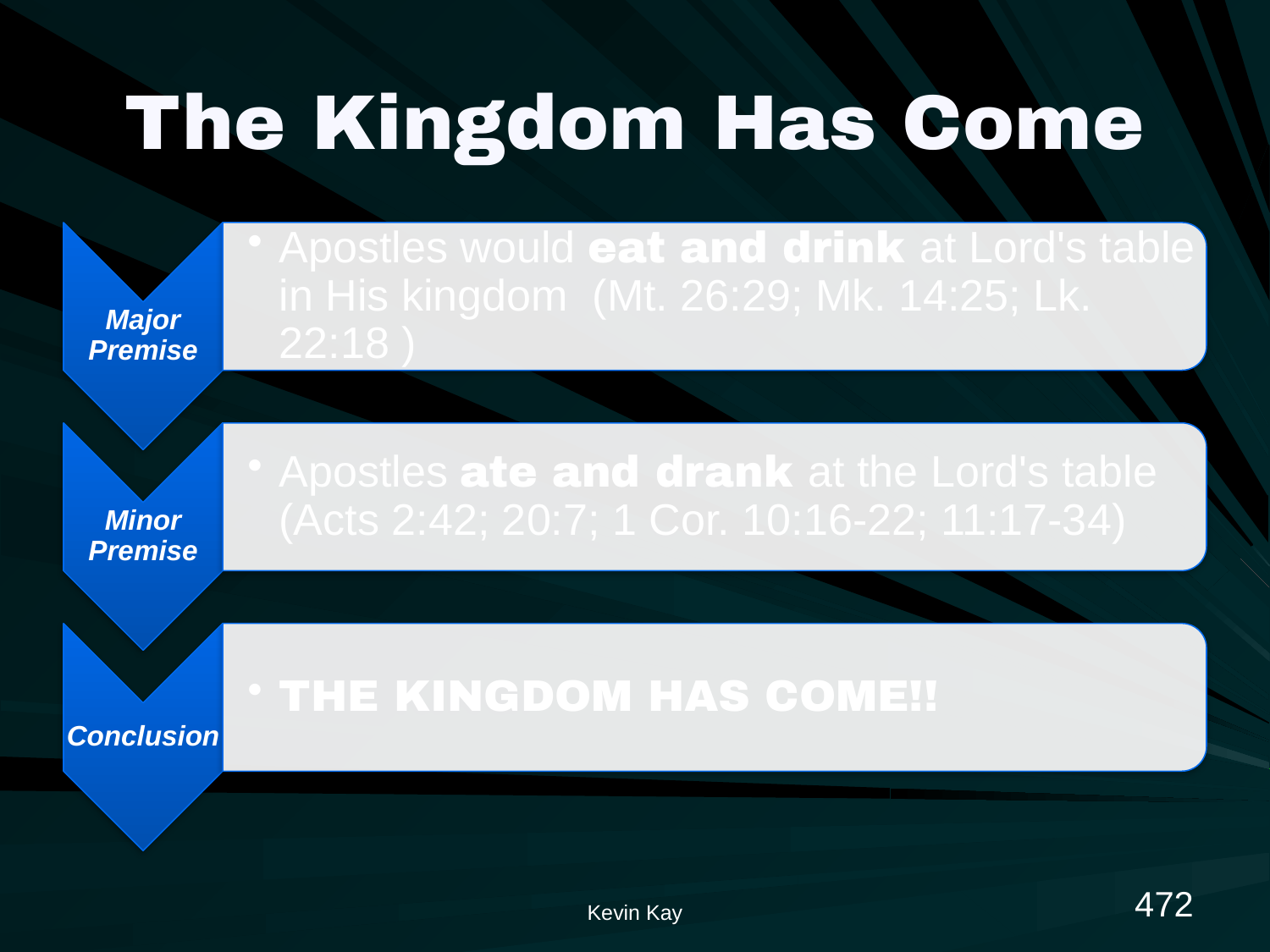

# The Kingdom Has Come
Major Premise
Apostles would eat and drink at Lord's table in His kingdom  (Mt. 26:29; Mk. 14:25; Lk. 22:18 )
Minor Premise
Apostles ate and drank at the Lord's table  (Acts 2:42; 20:7; 1 Cor. 10:16-22; 11:17-34)
Conclusion
THE KINGDOM HAS COME!!
472
Kevin Kay